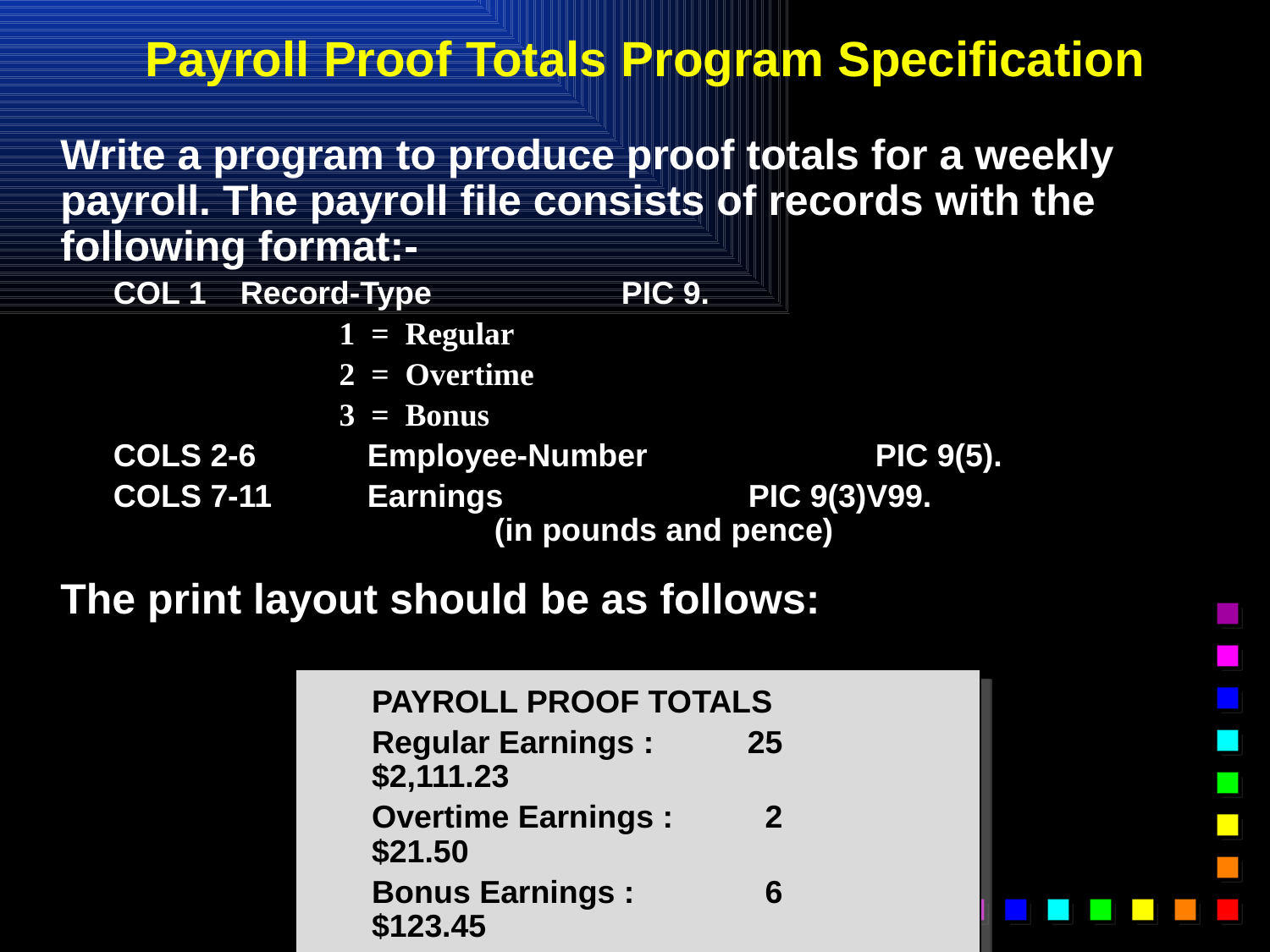

# Payroll Proof Totals Program Specification
Write a program to produce proof totals for a weekly payroll. The payroll file consists of records with the following format:-
COL 1	Record-Type		PIC 9.
1  =  Regular
2  =  Overtime
3  =  Bonus
COLS 2-6	Employee-Number		PIC 9(5).
COLS 7-11	Earnings		PIC 9(3)V99.
			(in pounds and pence)
The print layout should be as follows:

PAYROLL PROOF TOTALS
Regular Earnings :	25	$2,111.23
Overtime Earnings :	  2	$21.50
Bonus Earnings :	  6	$123.45